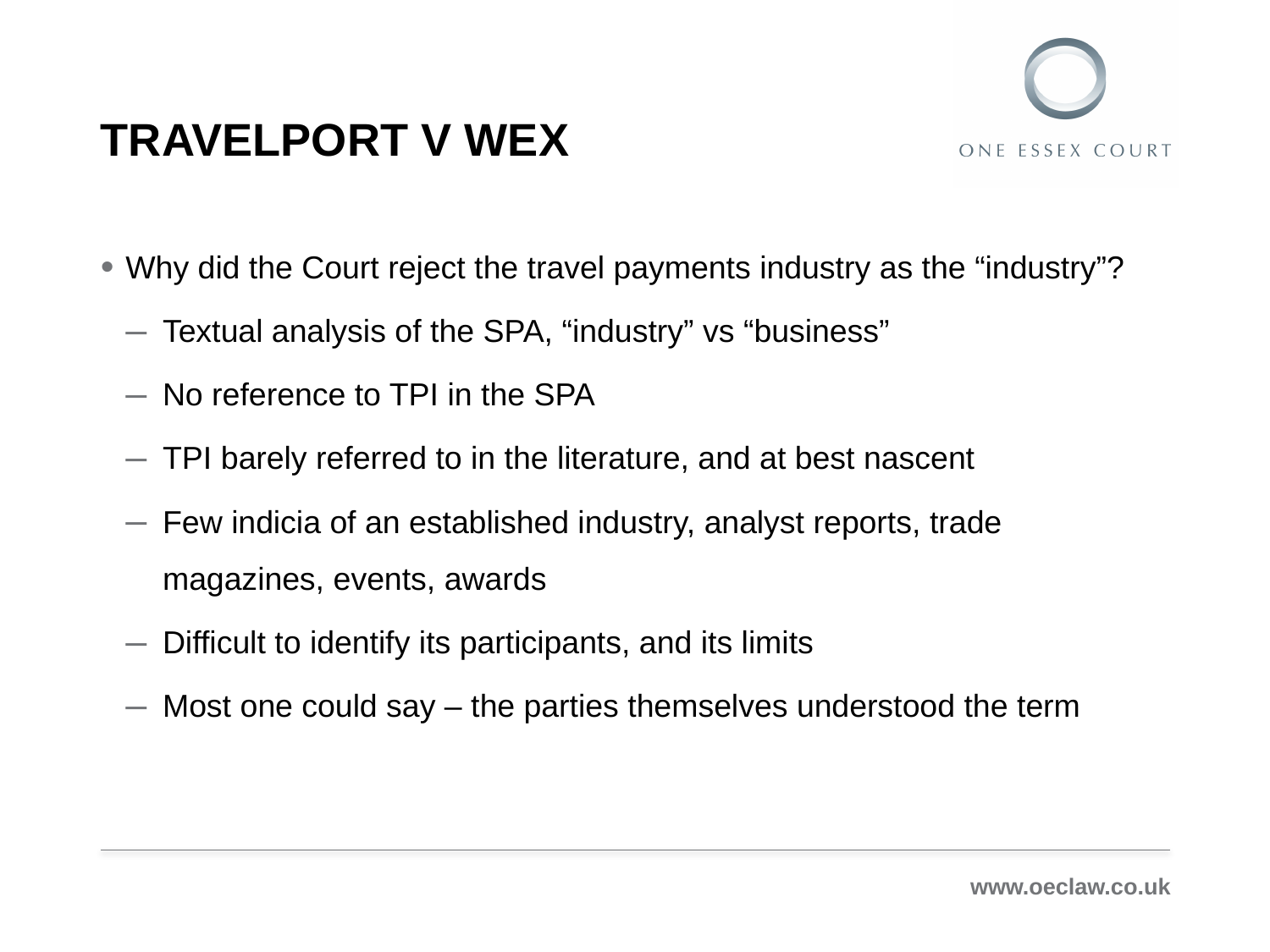

# Travelport v wex
Why did the Court reject the travel payments industry as the “industry”?
Textual analysis of the SPA, “industry” vs “business”
No reference to TPI in the SPA
TPI barely referred to in the literature, and at best nascent
Few indicia of an established industry, analyst reports, trade magazines, events, awards
Difficult to identify its participants, and its limits
Most one could say – the parties themselves understood the term